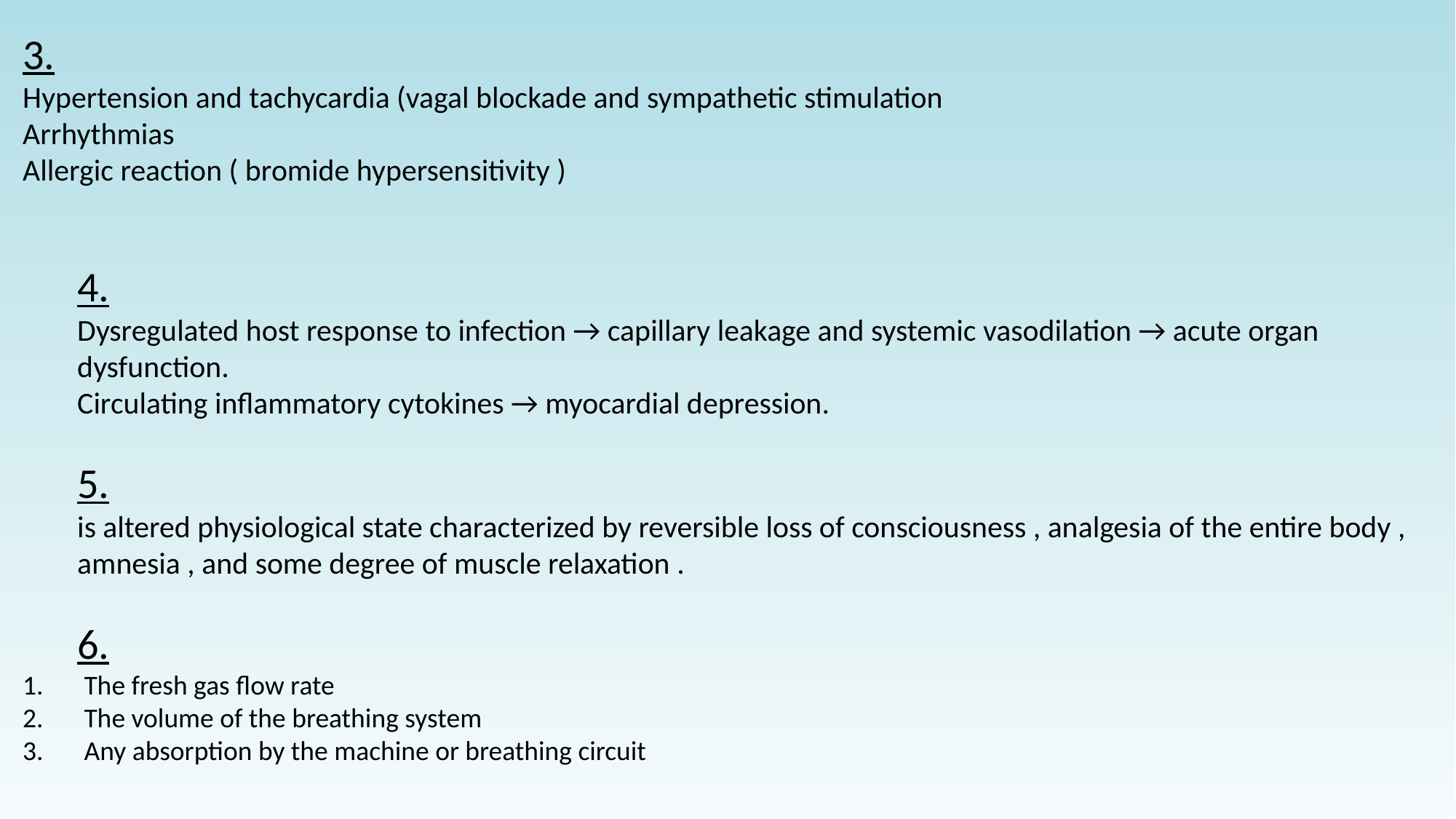

3.
Hypertension and tachycardia (vagal blockade and sympathetic stimulation
Arrhythmias
Allergic reaction ( bromide hypersensitivity )

4.
Dysregulated host response to infection → capillary leakage and systemic vasodilation → acute organ dysfunction.
Circulating inflammatory cytokines → myocardial depression.

5.
is altered physiological state characterized by reversible loss of consciousness , analgesia of the entire body , amnesia , and some degree of muscle relaxation .

6.
The fresh gas flow rate
The volume of the breathing system
Any absorption by the machine or breathing circuit